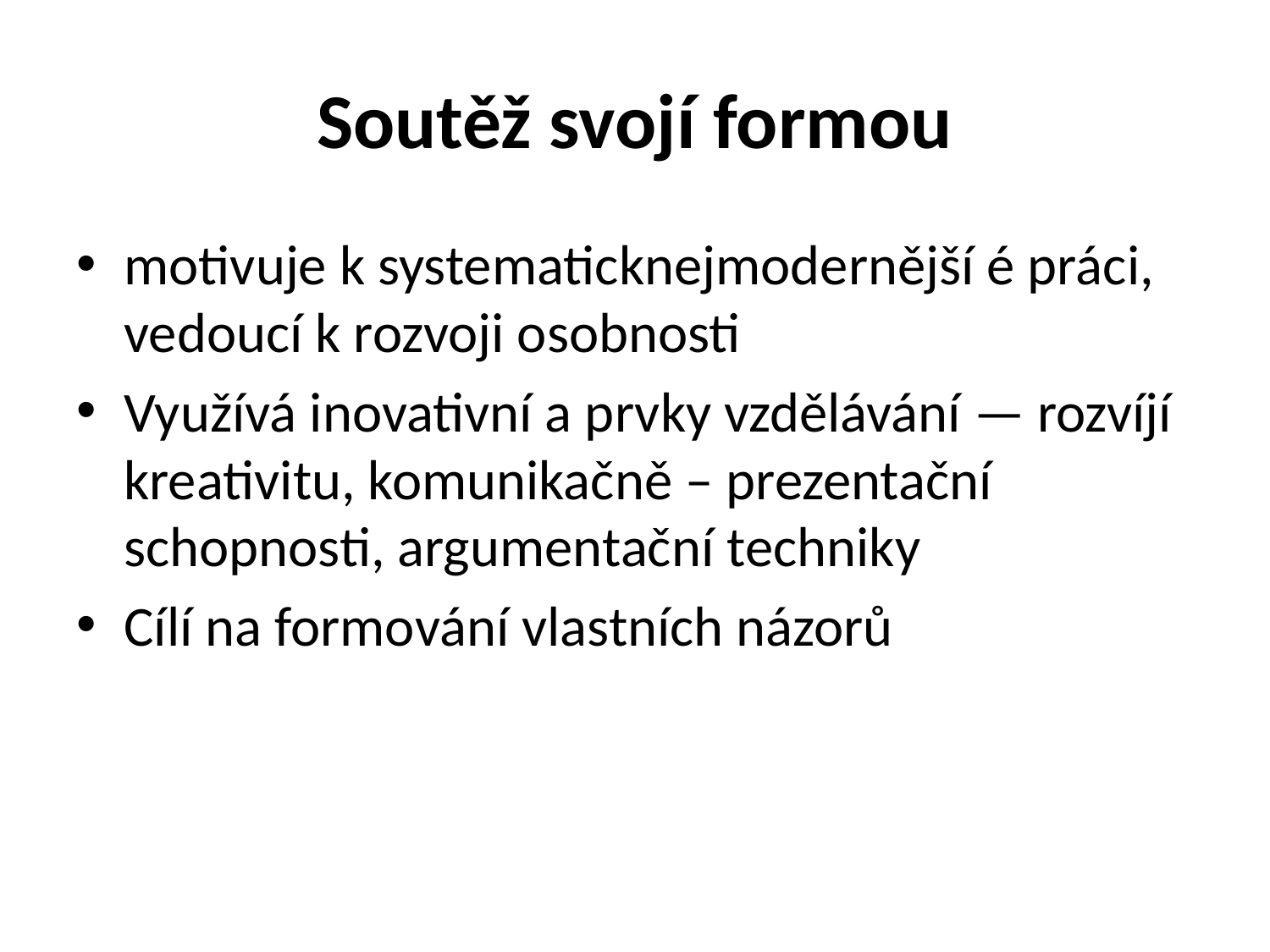

# Soutěž svojí formou
motivuje k systematicknejmodernější é práci, vedoucí k rozvoji osobnosti
Využívá inovativní a prvky vzdělávání — rozvíjí kreativitu, komunikačně – prezentační schopnosti, argumentační techniky
Cílí na formování vlastních názorů